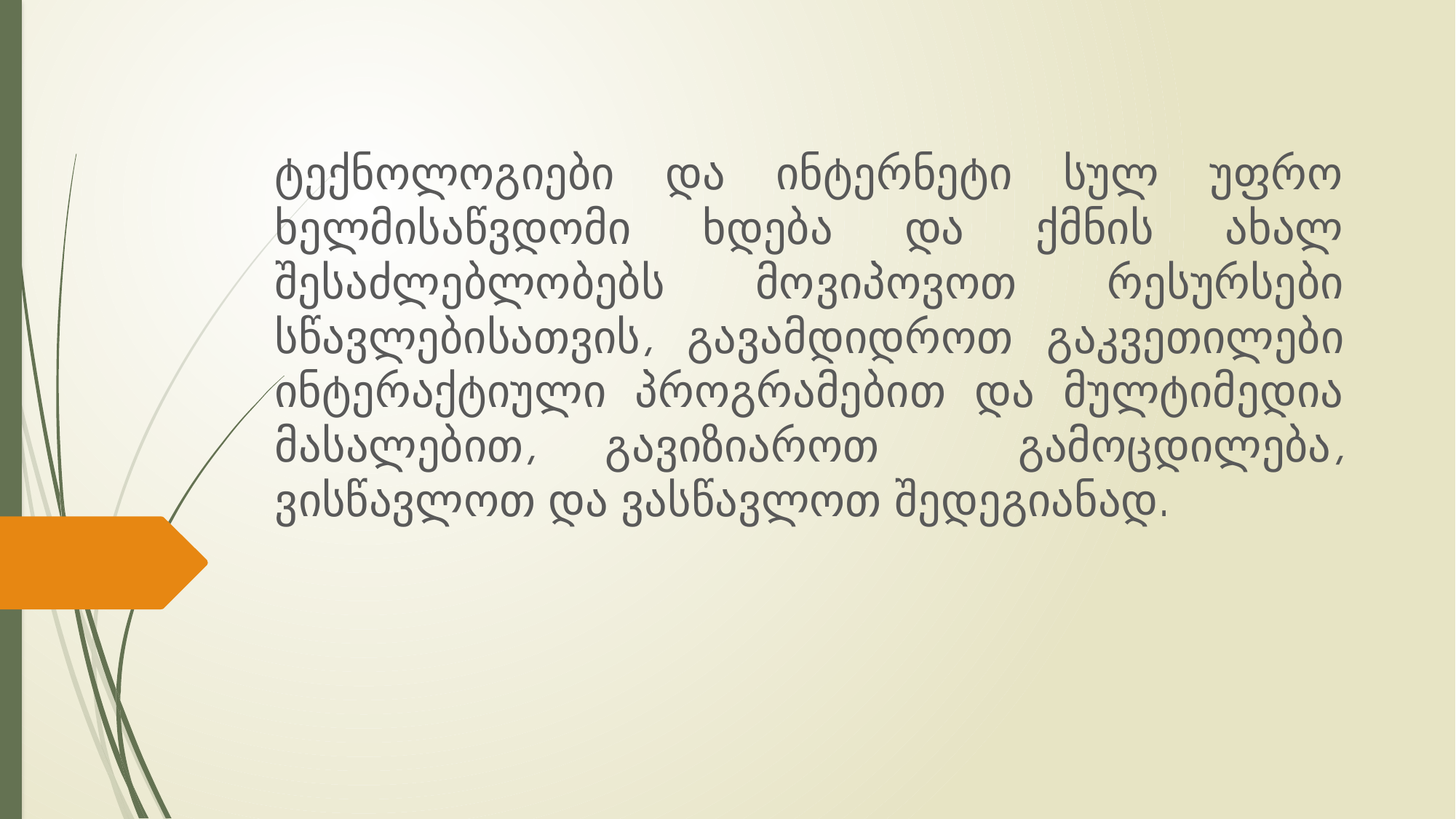

ტექნოლოგიები და ინტერნეტი სულ უფრო ხელმისაწვდომი ხდება და ქმნის ახალ შესაძლებლობებს მოვიპოვოთ რესურსები სწავლებისათვის, გავამდიდროთ გაკვეთილები ინტერაქტიული პროგრამებით და მულტიმედია მასალებით, გავიზიაროთ  გამოცდილება, ვისწავლოთ და ვასწავლოთ შედეგიანად.